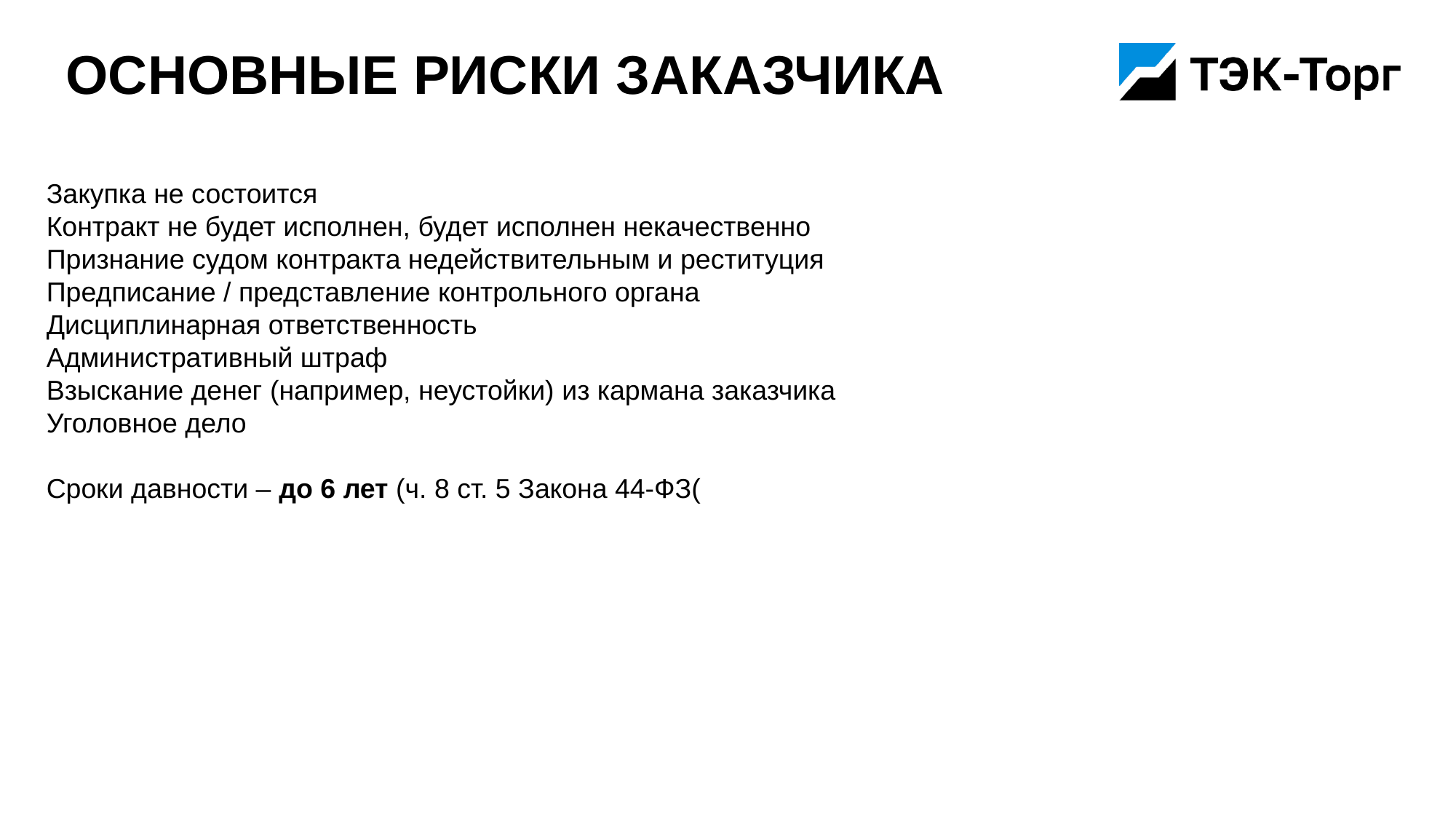

# Основные риски заказчика
Закупка не состоится
Контракт не будет исполнен, будет исполнен некачественно
Признание судом контракта недействительным и реституция
Предписание / представление контрольного органа
Дисциплинарная ответственность
Административный штраф
Взыскание денег (например, неустойки) из кармана заказчика
Уголовное дело

Сроки давности – до 6 лет (ч. 8 ст. 5 Закона 44-ФЗ(